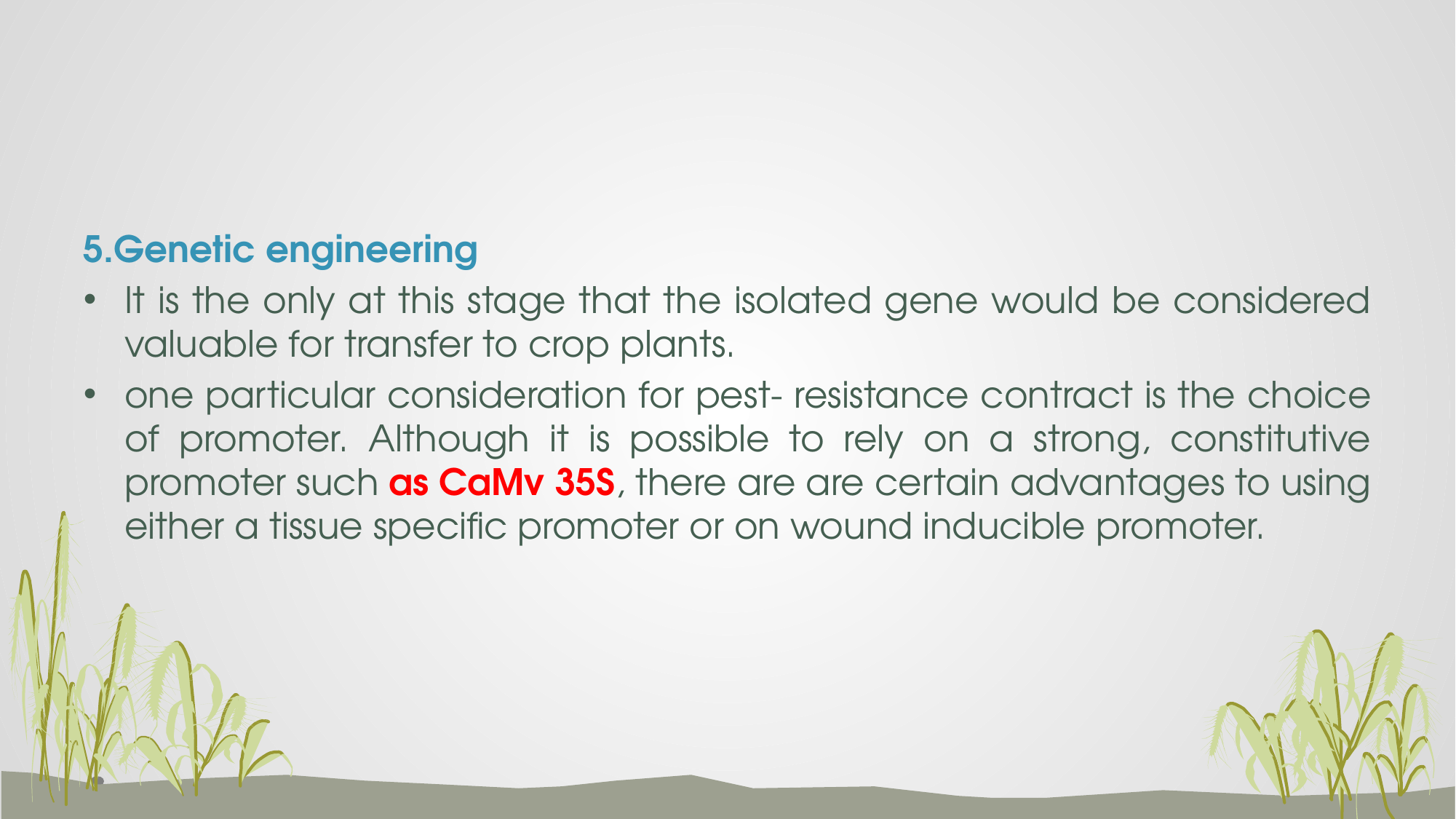

5.Genetic engineering
It is the only at this stage that the isolated gene would be considered valuable for transfer to crop plants.
one particular consideration for pest- resistance contract is the choice of promoter. Although it is possible to rely on a strong, constitutive promoter such as CaMv 35S, there are are certain advantages to using either a tissue specific promoter or on wound inducible promoter.